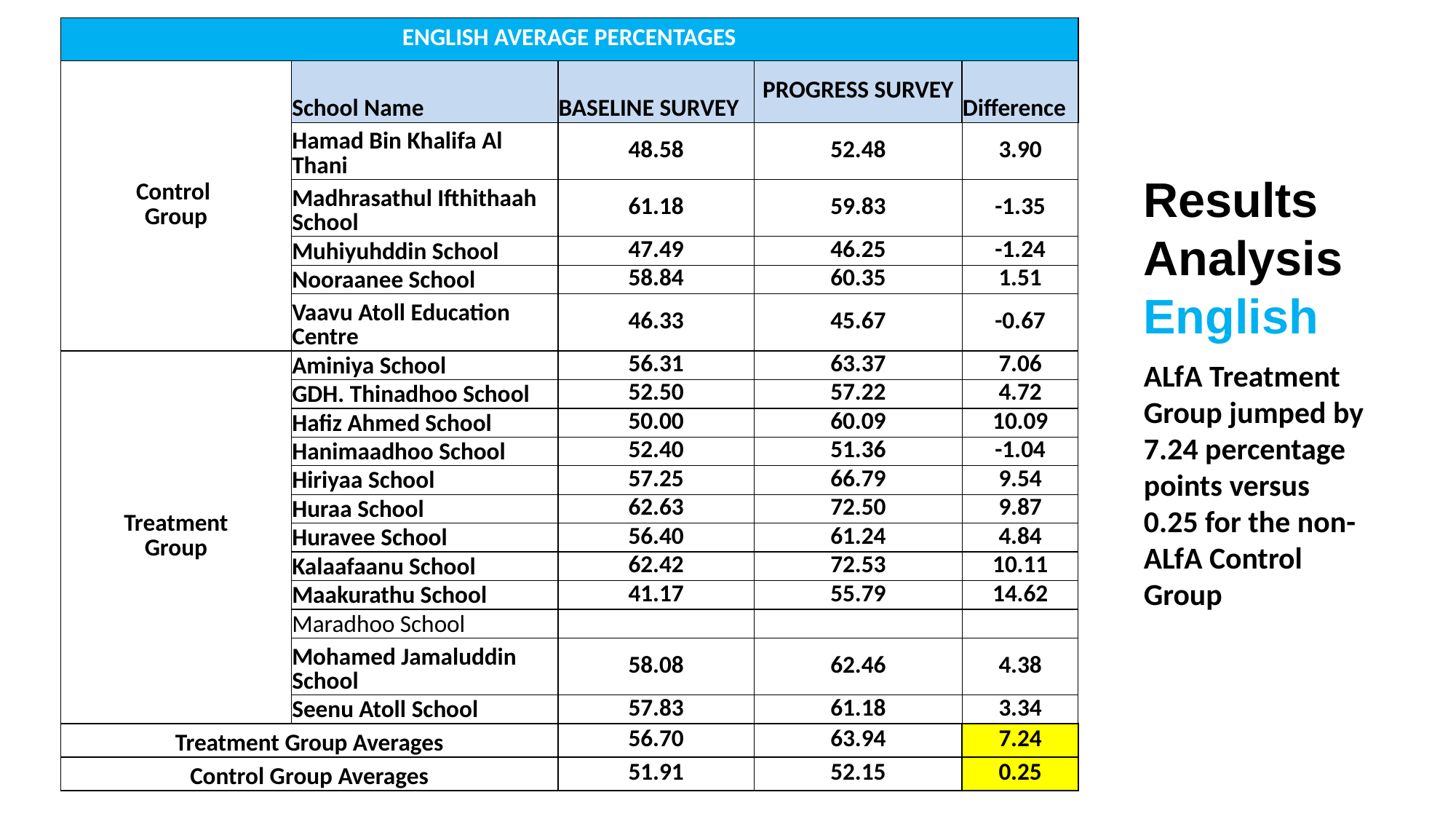

| ENGLISH AVERAGE PERCENTAGES |  |  |  |  |
| --- | --- | --- | --- | --- |
| Control Group | School Name | BASELINE SURVEY | PROGRESS SURVEY | Difference |
|  | Hamad Bin Khalifa Al Thani | 48.58 | 52.48 | 3.90 |
|  | Madhrasathul Ifthithaah School | 61.18 | 59.83 | -1.35 |
|  | Muhiyuhddin School | 47.49 | 46.25 | -1.24 |
|  | Nooraanee School | 58.84 | 60.35 | 1.51 |
|  | Vaavu Atoll Education Centre | 46.33 | 45.67 | -0.67 |
| Treatment Group | Aminiya School | 56.31 | 63.37 | 7.06 |
|  | GDH. Thinadhoo School | 52.50 | 57.22 | 4.72 |
|  | Hafiz Ahmed School | 50.00 | 60.09 | 10.09 |
|  | Hanimaadhoo School | 52.40 | 51.36 | -1.04 |
|  | Hiriyaa School | 57.25 | 66.79 | 9.54 |
|  | Huraa School | 62.63 | 72.50 | 9.87 |
|  | Huravee School | 56.40 | 61.24 | 4.84 |
|  | Kalaafaanu School | 62.42 | 72.53 | 10.11 |
|  | Maakurathu School | 41.17 | 55.79 | 14.62 |
|  | Maradhoo School |  |  |  |
|  | Mohamed Jamaluddin School | 58.08 | 62.46 | 4.38 |
|  | Seenu Atoll School | 57.83 | 61.18 | 3.34 |
| Treatment Group Averages |  | 56.70 | 63.94 | 7.24 |
| Control Group Averages |  | 51.91 | 52.15 | 0.25 |
Results Analysis English
ALfA Treatment Group jumped by 7.24 percentage points versus 0.25 for the non-ALfA Control Group